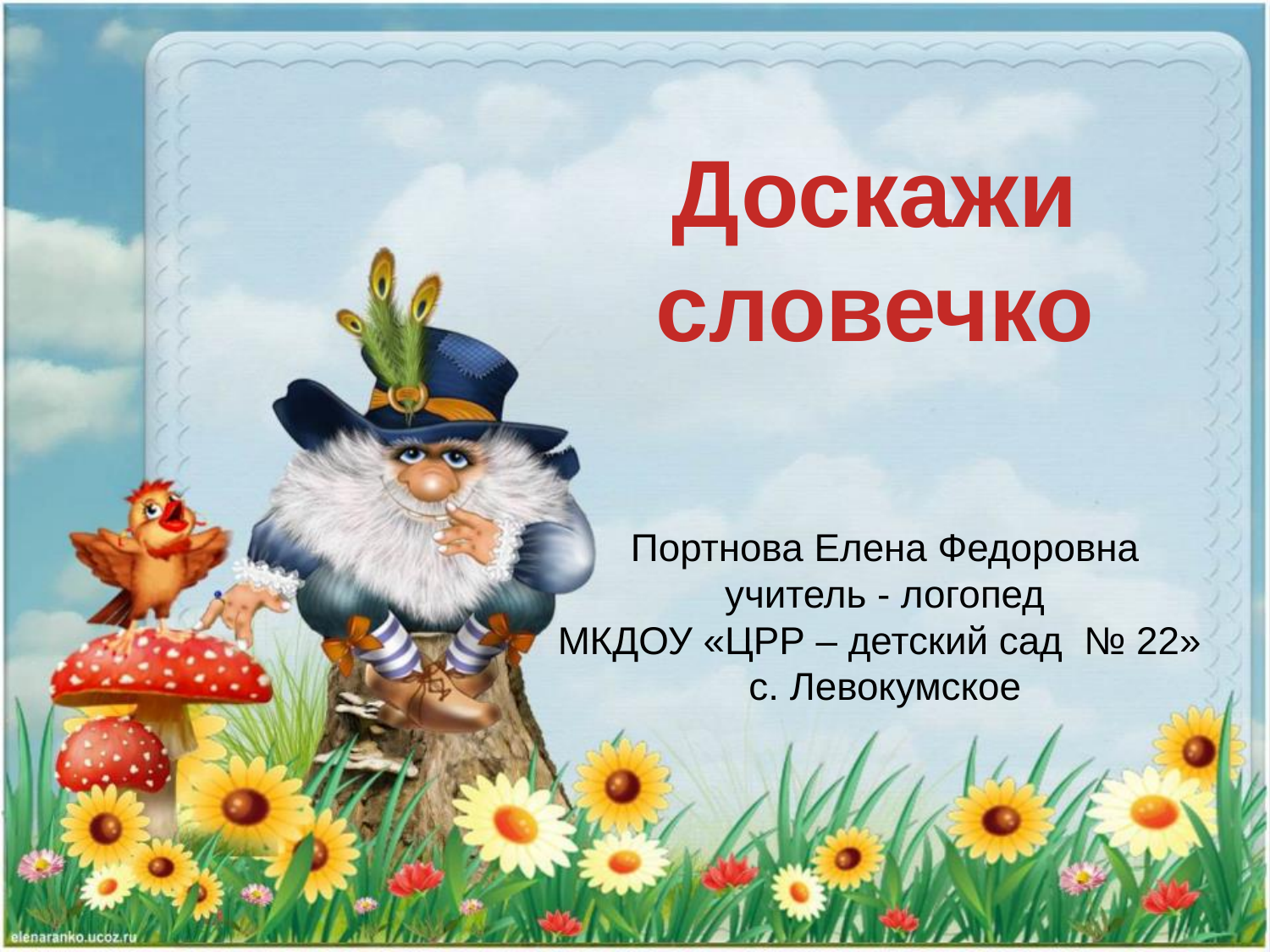

# Доскажи словечко
Портнова Елена Федоровна
учитель - логопед
МКДОУ «ЦРР – детский сад  № 22»
с. Левокумское